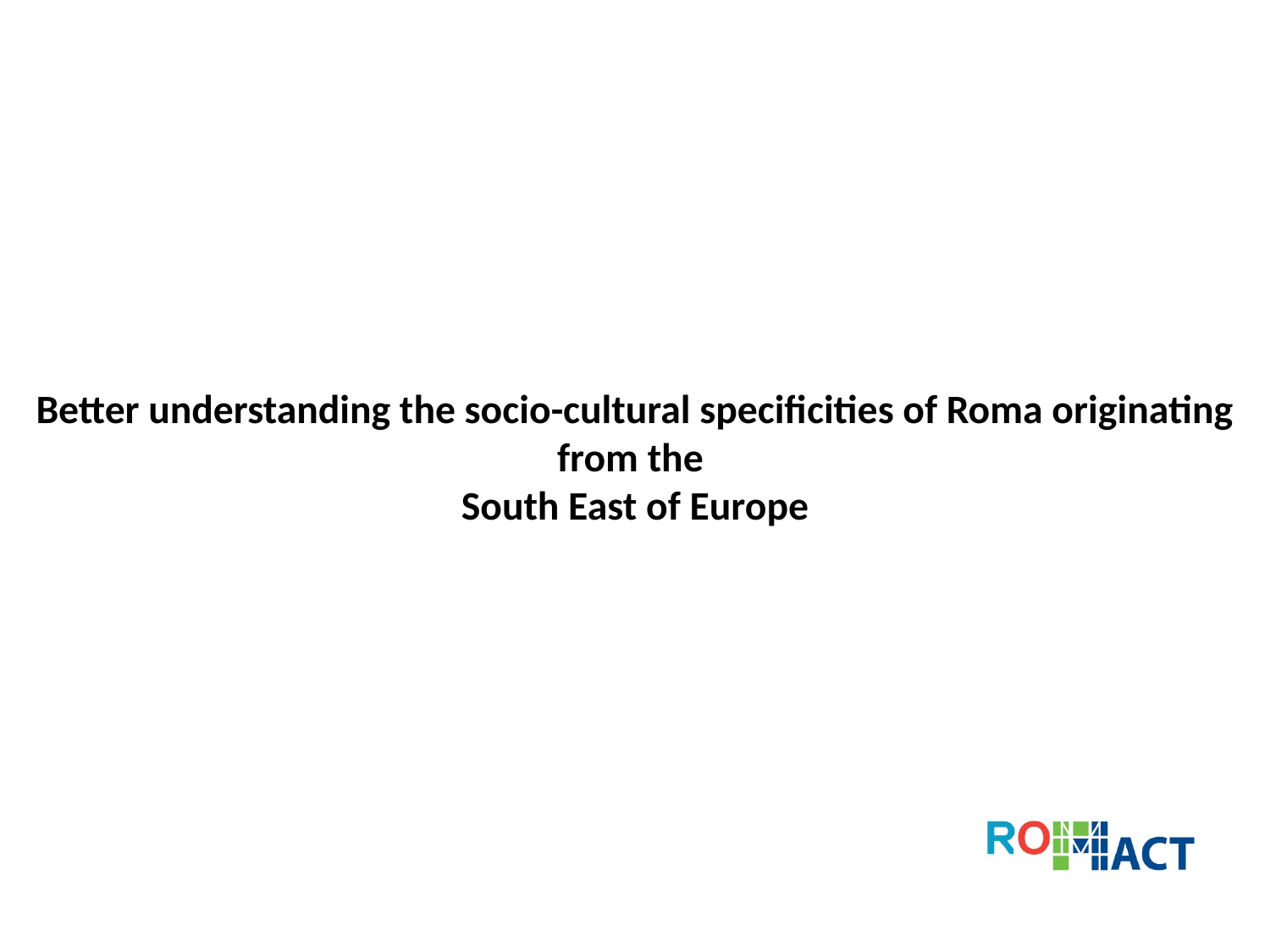

# Better understanding the socio-cultural specificities of Roma originating from the South East of Europe